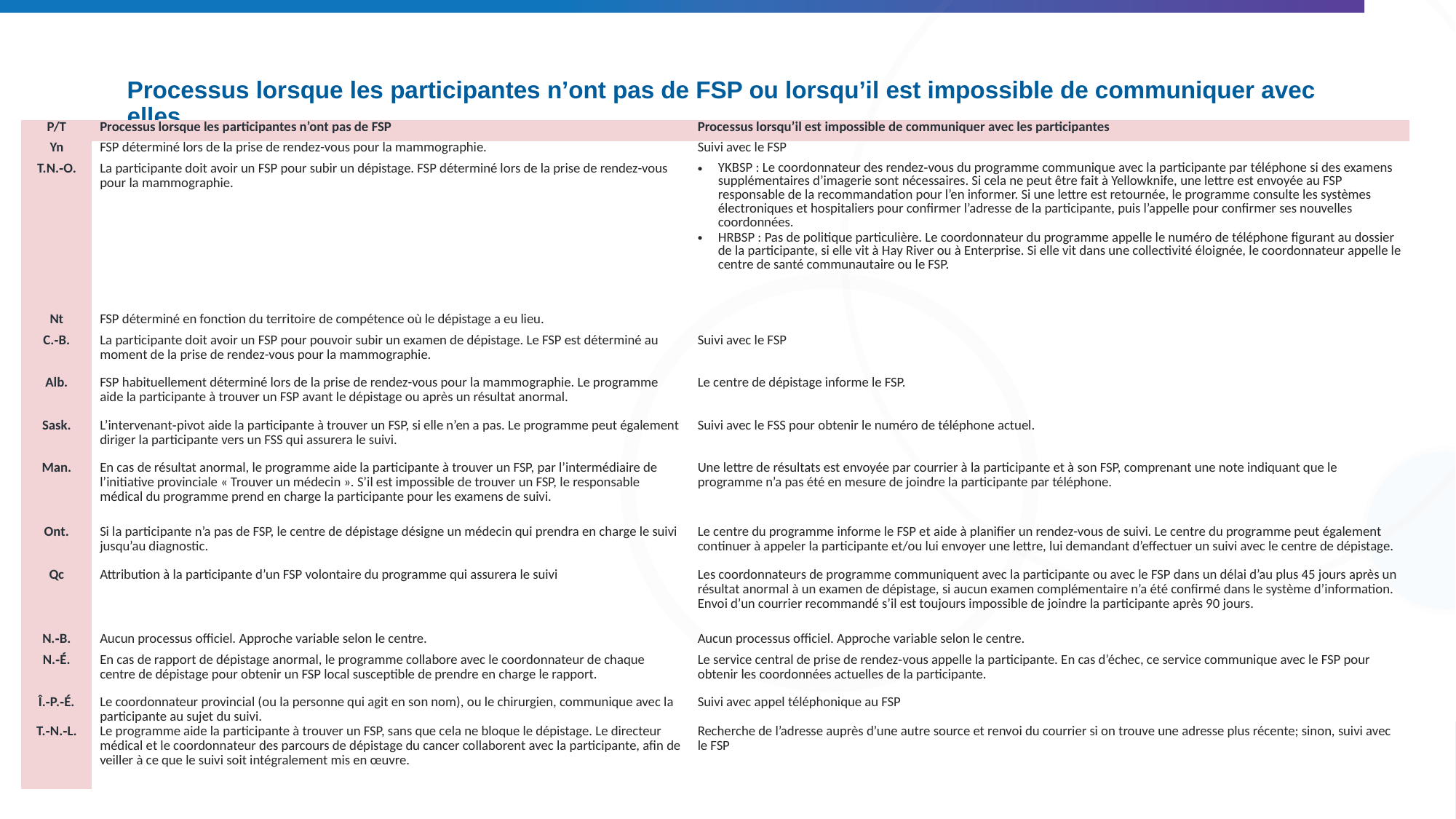

# Processus lorsque les participantes n’ont pas de FSP ou lorsqu’il est impossible de communiquer avec elles
| P/T | Processus lorsque les participantes n’ont pas de FSP | Processus lorsqu’il est impossible de communiquer avec les participantes |
| --- | --- | --- |
| Yn | FSP déterminé lors de la prise de rendez-vous pour la mammographie. | Suivi avec le FSP |
| T.N.‑O. | La participante doit avoir un FSP pour subir un dépistage. FSP déterminé lors de la prise de rendez-vous pour la mammographie. | YKBSP : Le coordonnateur des rendez‑vous du programme communique avec la participante par téléphone si des examens supplémentaires d’imagerie sont nécessaires. Si cela ne peut être fait à Yellowknife, une lettre est envoyée au FSP responsable de la recommandation pour l’en informer. Si une lettre est retournée, le programme consulte les systèmes électroniques et hospitaliers pour confirmer l’adresse de la participante, puis l’appelle pour confirmer ses nouvelles coordonnées. HRBSP : Pas de politique particulière. Le coordonnateur du programme appelle le numéro de téléphone figurant au dossier de la participante, si elle vit à Hay River ou à Enterprise. Si elle vit dans une collectivité éloignée, le coordonnateur appelle le centre de santé communautaire ou le FSP. |
| Nt | FSP déterminé en fonction du territoire de compétence où le dépistage a eu lieu. |  |
| C.‑B. | La participante doit avoir un FSP pour pouvoir subir un examen de dépistage. Le FSP est déterminé au moment de la prise de rendez-vous pour la mammographie. | Suivi avec le FSP |
| Alb. | FSP habituellement déterminé lors de la prise de rendez-vous pour la mammographie. Le programme aide la participante à trouver un FSP avant le dépistage ou après un résultat anormal. | Le centre de dépistage informe le FSP. |
| Sask. | L’intervenant‑pivot aide la participante à trouver un FSP, si elle n’en a pas. Le programme peut également diriger la participante vers un FSS qui assurera le suivi. | Suivi avec le FSS pour obtenir le numéro de téléphone actuel. |
| Man. | En cas de résultat anormal, le programme aide la participante à trouver un FSP, par l’intermédiaire de l’initiative provinciale « Trouver un médecin ». S’il est impossible de trouver un FSP, le responsable médical du programme prend en charge la participante pour les examens de suivi. | Une lettre de résultats est envoyée par courrier à la participante et à son FSP, comprenant une note indiquant que le programme n’a pas été en mesure de joindre la participante par téléphone. |
| Ont. | Si la participante n’a pas de FSP, le centre de dépistage désigne un médecin qui prendra en charge le suivi jusqu’au diagnostic. | Le centre du programme informe le FSP et aide à planifier un rendez-vous de suivi. Le centre du programme peut également continuer à appeler la participante et/ou lui envoyer une lettre, lui demandant d’effectuer un suivi avec le centre de dépistage. |
| Qc | Attribution à la participante d’un FSP volontaire du programme qui assurera le suivi | Les coordonnateurs de programme communiquent avec la participante ou avec le FSP dans un délai d’au plus 45 jours après un résultat anormal à un examen de dépistage, si aucun examen complémentaire n’a été confirmé dans le système d’information. Envoi d’un courrier recommandé s’il est toujours impossible de joindre la participante après 90 jours. |
| N.‑B. | Aucun processus officiel. Approche variable selon le centre. | Aucun processus officiel. Approche variable selon le centre. |
| N.‑É. | En cas de rapport de dépistage anormal, le programme collabore avec le coordonnateur de chaque centre de dépistage pour obtenir un FSP local susceptible de prendre en charge le rapport. | Le service central de prise de rendez‑vous appelle la participante. En cas d’échec, ce service communique avec le FSP pour obtenir les coordonnées actuelles de la participante. |
| Î.‑P.‑É. | Le coordonnateur provincial (ou la personne qui agit en son nom), ou le chirurgien, communique avec la participante au sujet du suivi. | Suivi avec appel téléphonique au FSP |
| T.‑N.‑L. | Le programme aide la participante à trouver un FSP, sans que cela ne bloque le dépistage. Le directeur médical et le coordonnateur des parcours de dépistage du cancer collaborent avec la participante, afin de veiller à ce que le suivi soit intégralement mis en œuvre. | Recherche de l’adresse auprès d’une autre source et renvoi du courrier si on trouve une adresse plus récente; sinon, suivi avec le FSP |